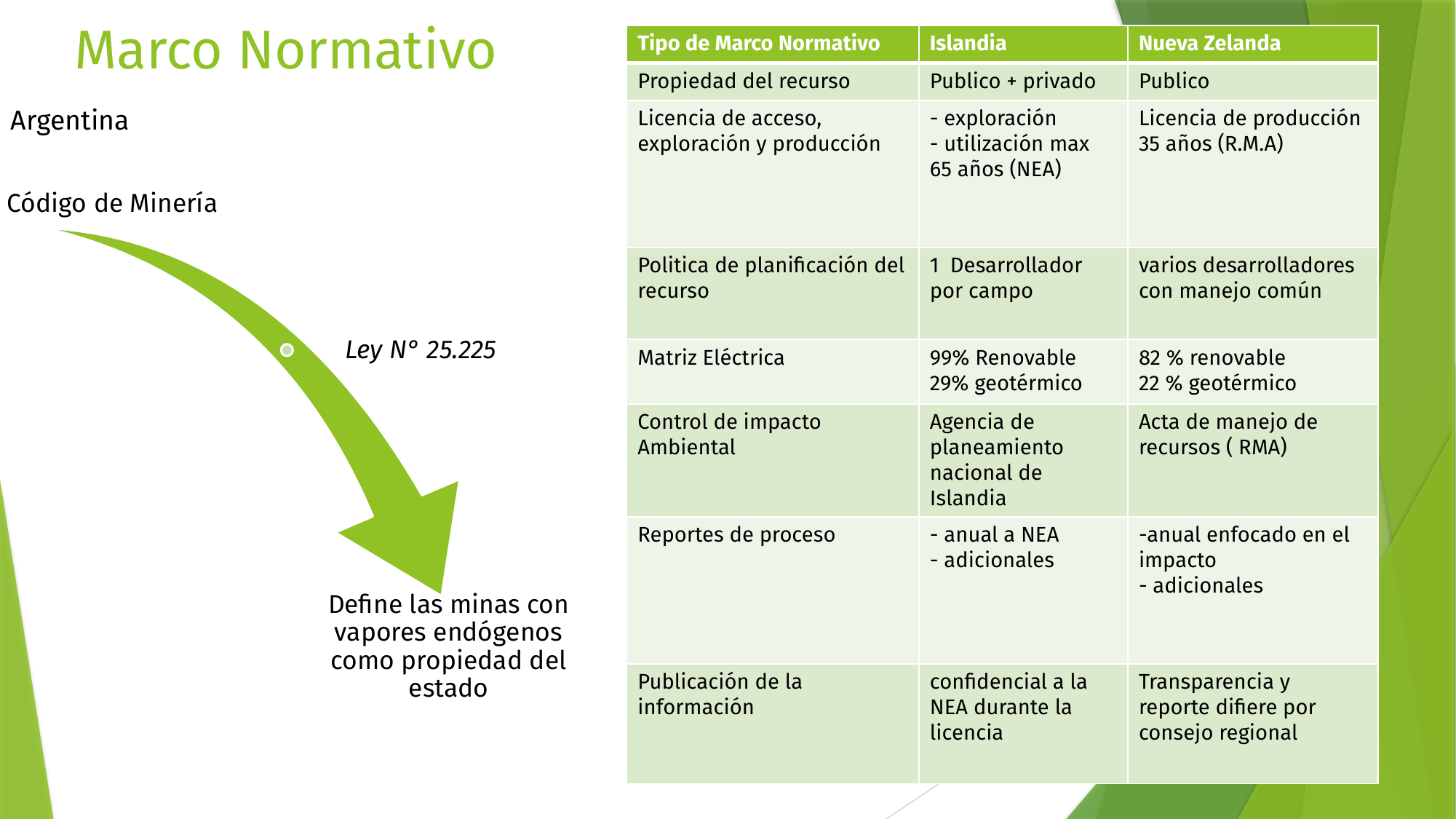

# Marco Normativo
| Tipo de Marco Normativo | Islandia | Nueva Zelanda |
| --- | --- | --- |
| Propiedad del recurso | Publico + privado | Publico |
| Licencia de acceso, exploración y producción | - exploración - utilización max 65 años (NEA) | Licencia de producción 35 años (R.M.A) |
| Politica de planificación del recurso | 1 Desarrollador por campo | varios desarrolladores con manejo común |
| Matriz Eléctrica | 99% Renovable 29% geotérmico | 82 % renovable 22 % geotérmico |
| Control de impacto Ambiental | Agencia de planeamiento nacional de Islandia | Acta de manejo de recursos ( RMA) |
| Reportes de proceso | - anual a NEA - adicionales | -anual enfocado en el impacto - adicionales |
| Publicación de la información | confidencial a la NEA durante la licencia | Transparencia y reporte difiere por consejo regional |
Argentina
Código de Minería
 Ley N° 25.225
Define las minas con vapores endógenos como propiedad del estado